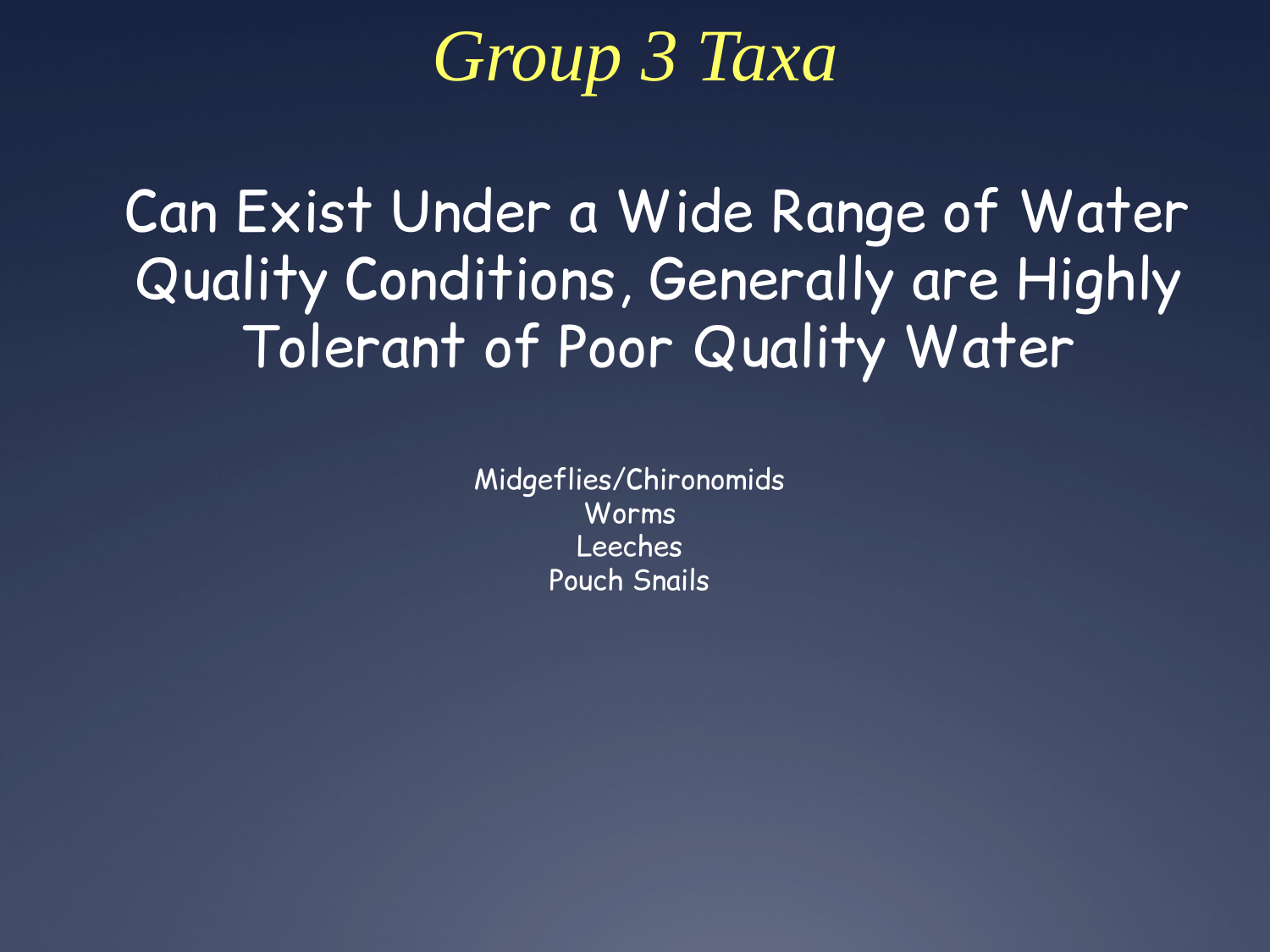

# Group 3 Taxa
Can Exist Under a Wide Range of Water Quality Conditions, Generally are Highly Tolerant of Poor Quality Water
Midgeflies/Chironomids
Worms
Leeches
Pouch Snails